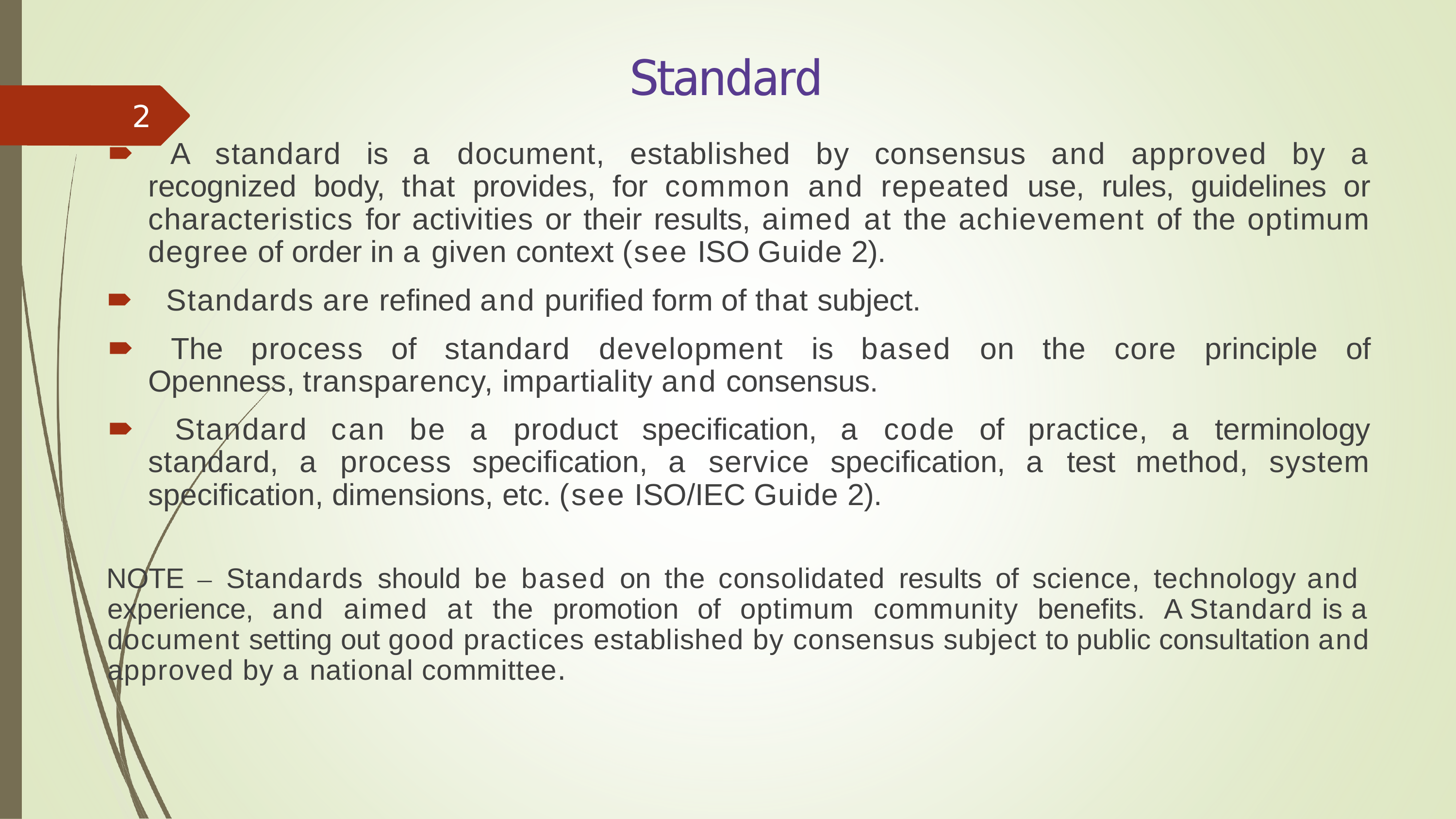

# Standard

2
🠶 A  standard  is  a  document,  established  by  consensus  and  approved  by  a recognized body, that provides, for common and repeated use, rules, guidelines or characteristics for activities or their results, aimed at the achievement of the optimum degree of order in a given context (see ISO Guide 2).
🠶 Standards are refined and purified form of that subject.
🠶 The  process  of  standard  development  is  based  on  the  core  principle  of Openness, transparency, impartiality and consensus.
🠶 Standard can be a product specification, a code of practice, a terminology standard, a process specification, a service specification, a test method, system specification, dimensions, etc. (see ISO/IEC Guide 2).

NOTE – Standards should be based on the consolidated results of science, technology and  experience,  and  aimed  at  the  promotion  of  optimum  community  benefits.  A Standard is a document setting out good practices established by consensus subject to public consultation and approved by a national committee.